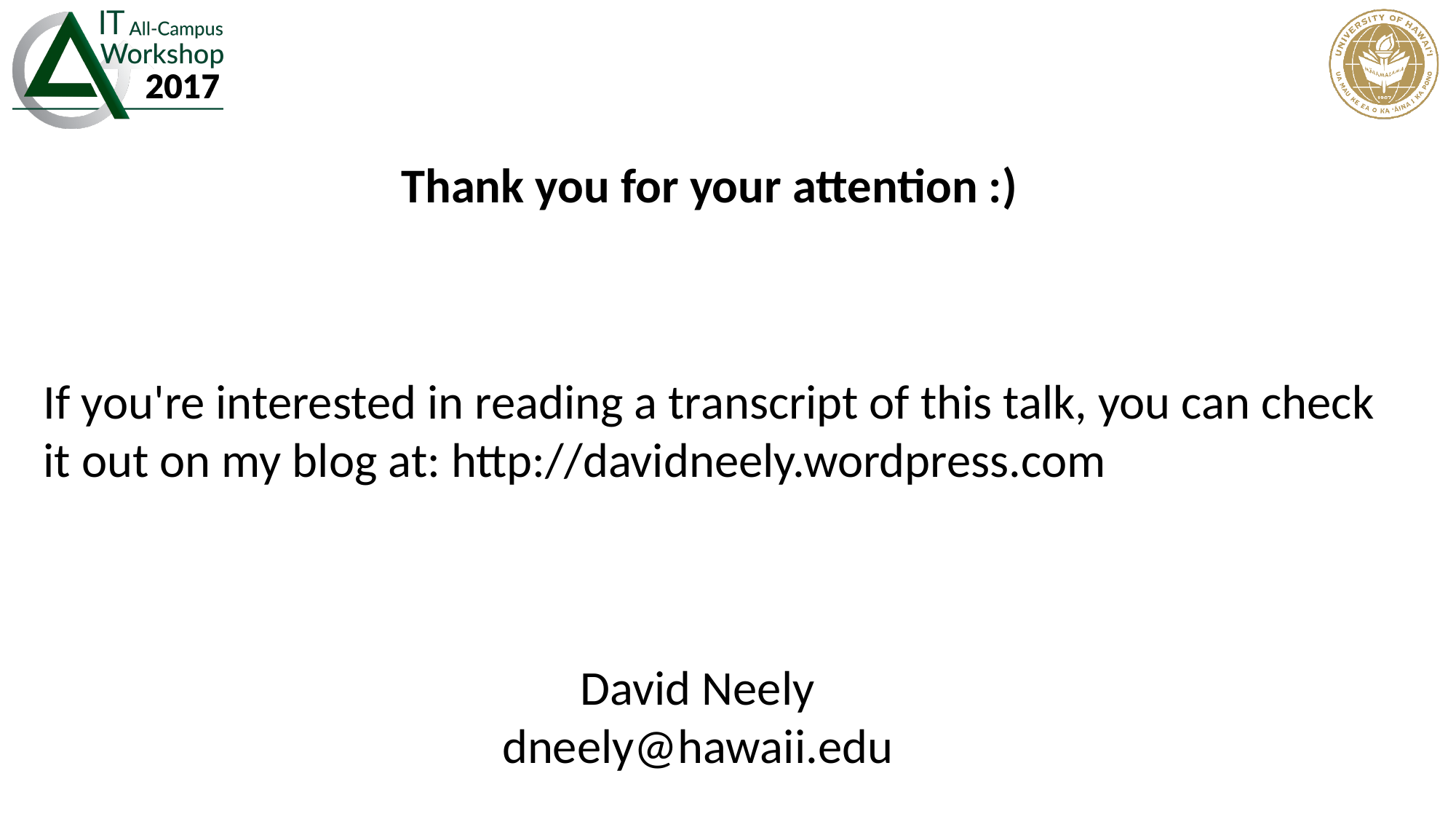

Thank you for your attention :)

If you're interested in reading a transcript of this talk, you can check it out on my blog at: http://davidneely.wordpress.com
David Neely
dneely@hawaii.edu